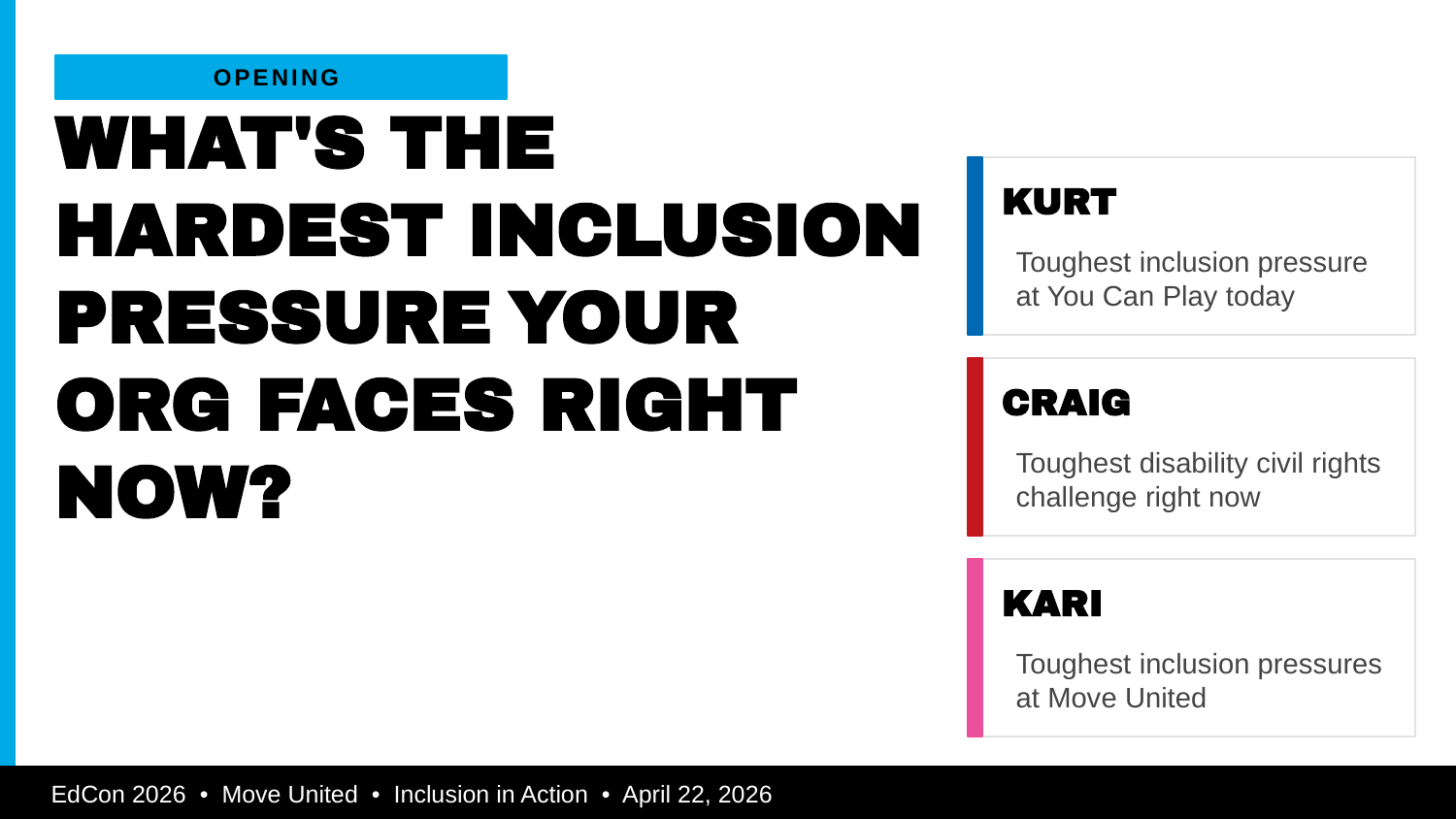

OPENING
WHAT'S THE HARDEST INCLUSION PRESSURE YOUR ORG FACES RIGHT NOW?

KURT
Toughest inclusion pressure at You Can Play today

CRAIG
Toughest disability civil rights challenge right now

KARI
Toughest inclusion pressures at Move United

EdCon 2026  •  Move United  •  Inclusion in Action  •  April 22, 2026